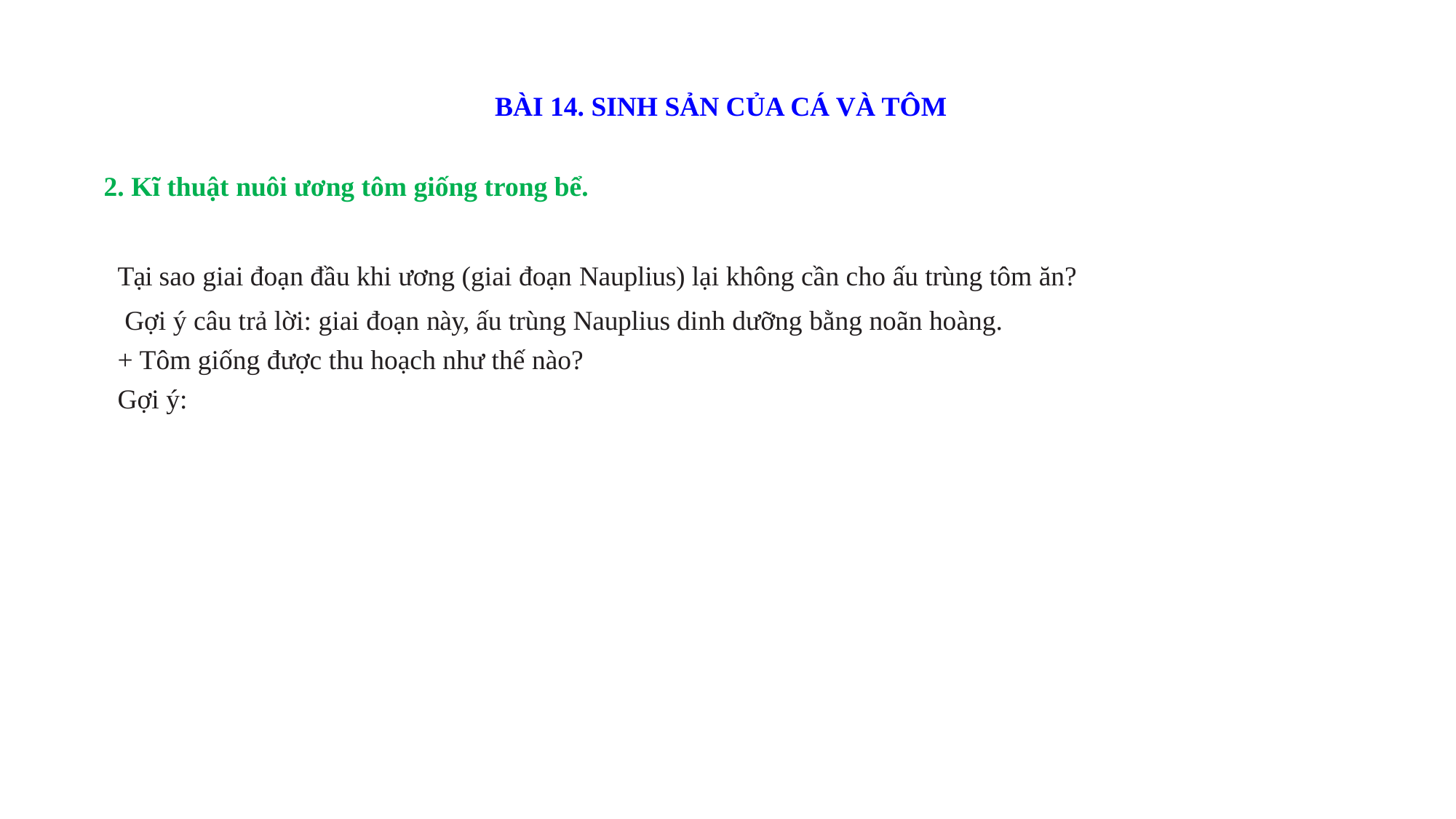

BÀI 14. SINH SẢN CỦA CÁ VÀ TÔM

2. Kĩ thuật nuôi ương tôm giống trong bể.

Tại sao giai đoạn đầu khi ương (giai đoạn Nauplius) lại không cần cho ấu trùng tôm ăn?
 Gợi ý câu trả lời: giai đoạn này, ấu trùng Nauplius dinh dưỡng bằng noãn hoàng.
+ Tôm giống được thu hoạch như thế nào?
Gợi ý: